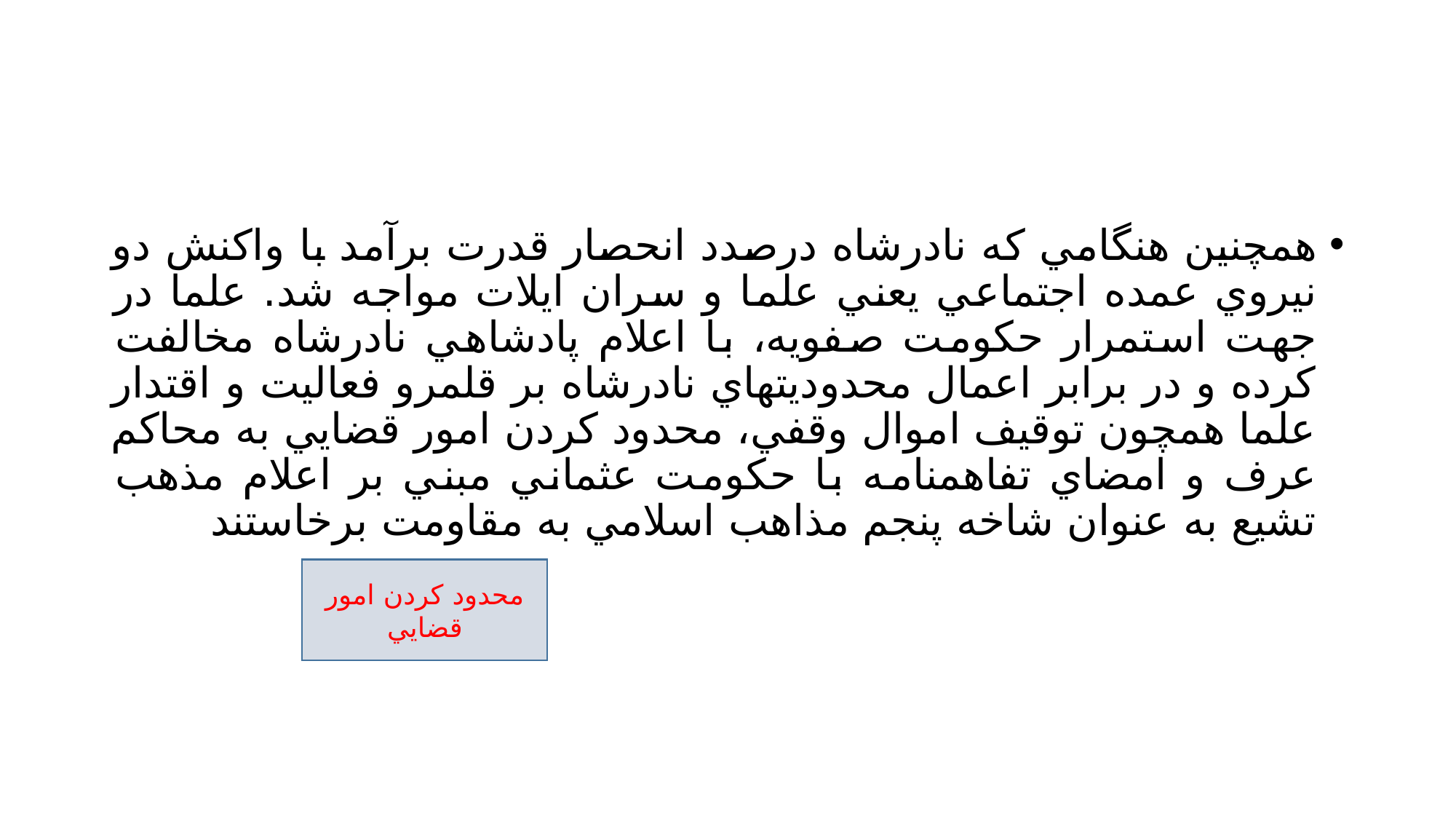

#
همچنين هنگامي كه نادرشاه درصدد انحصار قدرت برآمد با واكنش دو نيروي عمده اجتماعي يعني علما و سران ايلات مواجه شد. علما در جهت استمرار حكومت صفويه، با اعلام پادشاهي نادرشاه مخالفت كرده و در برابر اعمال محدوديتهاي نادرشاه بر قلمرو فعاليت و اقتدار علما همچون توقيف اموال وقفي، محدود كردن امور قضايي به محاكم عرف و امضاي تفاهمنامه با حكومت عثماني مبني بر اعلام مذهب تشيع به عنوان شاخه پنجم مذاهب اسلامي به مقاومت برخاستند

محدود كردن امور قضايي